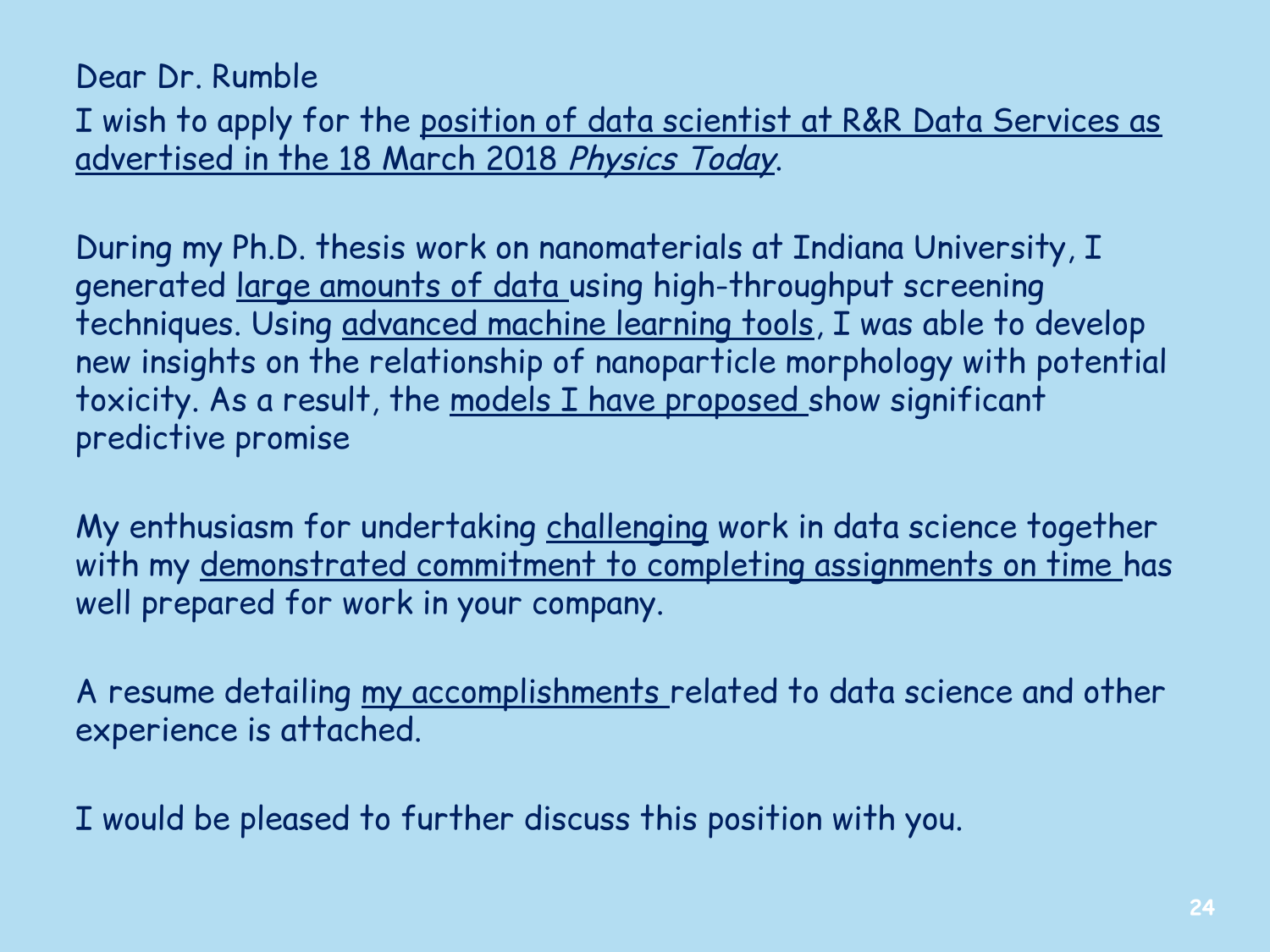

Dear Dr. Rumble
I wish to apply for the position of data scientist at R&R Data Services as advertised in the 18 March 2018 Physics Today.

During my Ph.D. thesis work on nanomaterials at Indiana University, I generated large amounts of data using high-throughput screening techniques. Using advanced machine learning tools, I was able to develop new insights on the relationship of nanoparticle morphology with potential toxicity. As a result, the models I have proposed show significant predictive promise

My enthusiasm for undertaking challenging work in data science together with my demonstrated commitment to completing assignments on time has well prepared for work in your company.

A resume detailing my accomplishments related to data science and other experience is attached.

I would be pleased to further discuss this position with you.
24